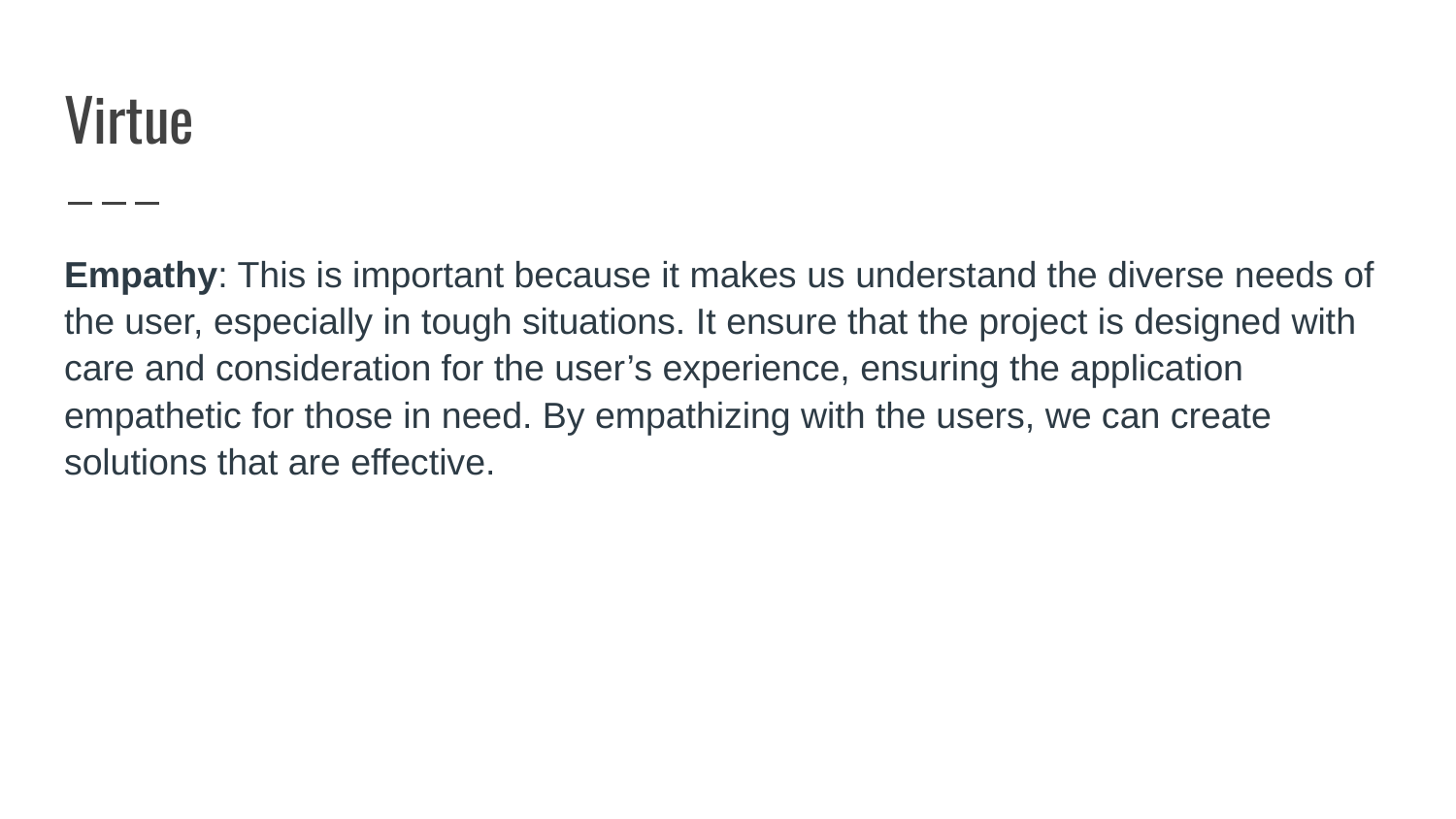

# Virtue
Empathy: This is important because it makes us understand the diverse needs of the user, especially in tough situations. It ensure that the project is designed with care and consideration for the user’s experience, ensuring the application empathetic for those in need. By empathizing with the users, we can create solutions that are effective.